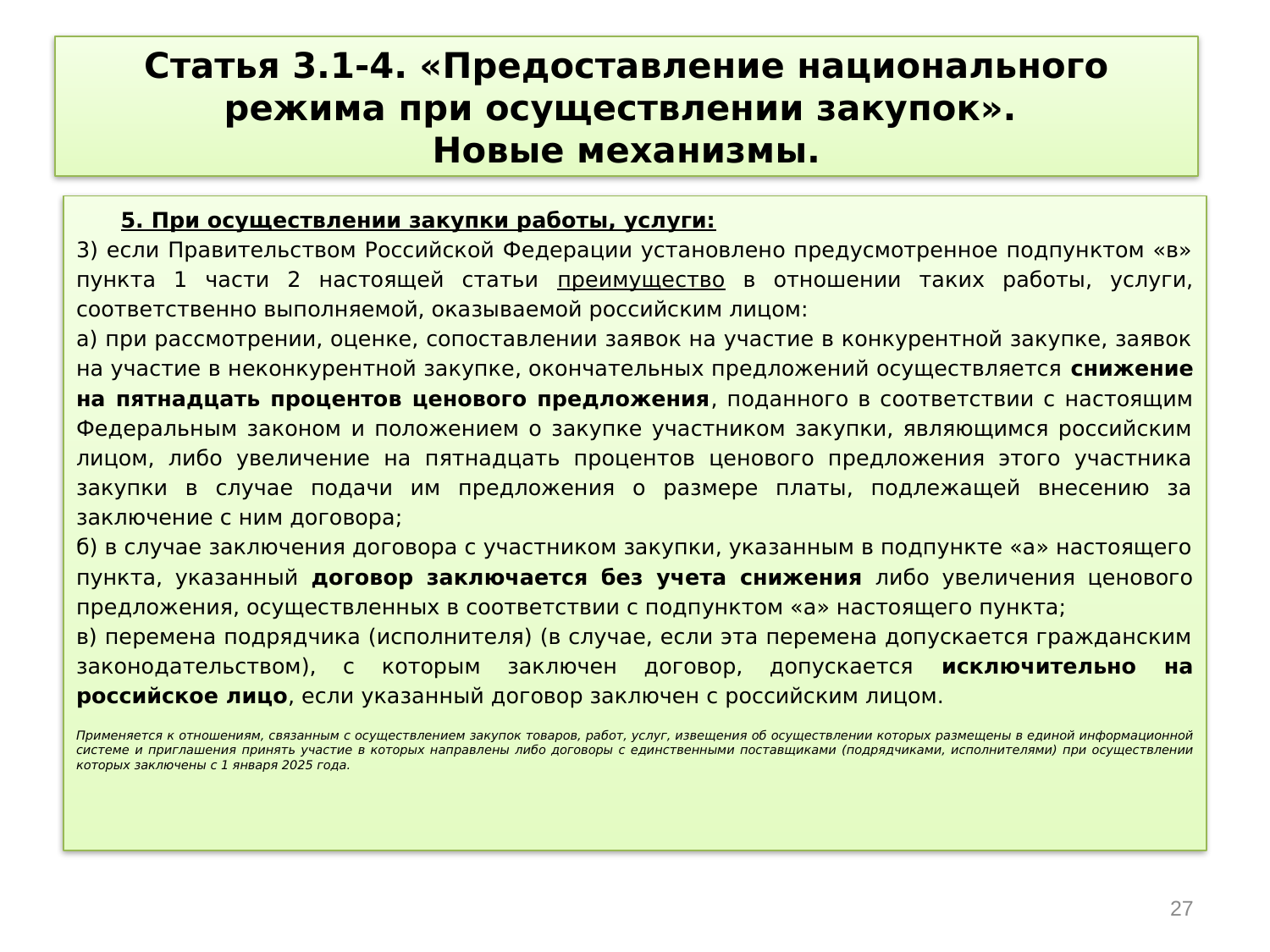

# Статья 3.1-4. «Предоставление национального режима при осуществлении закупок». Новые механизмы.
	5. При осуществлении закупки работы, услуги:
3) если Правительством Российской Федерации установлено предусмотренное подпунктом «в» пункта 1 части 2 настоящей статьи преимущество в отношении таких работы, услуги, соответственно выполняемой, оказываемой российским лицом:
а) при рассмотрении, оценке, сопоставлении заявок на участие в конкурентной закупке, заявок на участие в неконкурентной закупке, окончательных предложений осуществляется снижение на пятнадцать процентов ценового предложения, поданного в соответствии с настоящим Федеральным законом и положением о закупке участником закупки, являющимся российским лицом, либо увеличение на пятнадцать процентов ценового предложения этого участника закупки в случае подачи им предложения о размере платы, подлежащей внесению за заключение с ним договора;
б) в случае заключения договора с участником закупки, указанным в подпункте «а» настоящего пункта, указанный договор заключается без учета снижения либо увеличения ценового предложения, осуществленных в соответствии с подпунктом «а» настоящего пункта;
в) перемена подрядчика (исполнителя) (в случае, если эта перемена допускается гражданским законодательством), с которым заключен договор, допускается исключительно на российское лицо, если указанный договор заключен с российским лицом.

Применяется к отношениям, связанным с осуществлением закупок товаров, работ, услуг, извещения об осуществлении которых размещены в единой информационной системе и приглашения принять участие в которых направлены либо договоры с единственными поставщиками (подрядчиками, исполнителями) при осуществлении которых заключены с 1 января 2025 года.
27